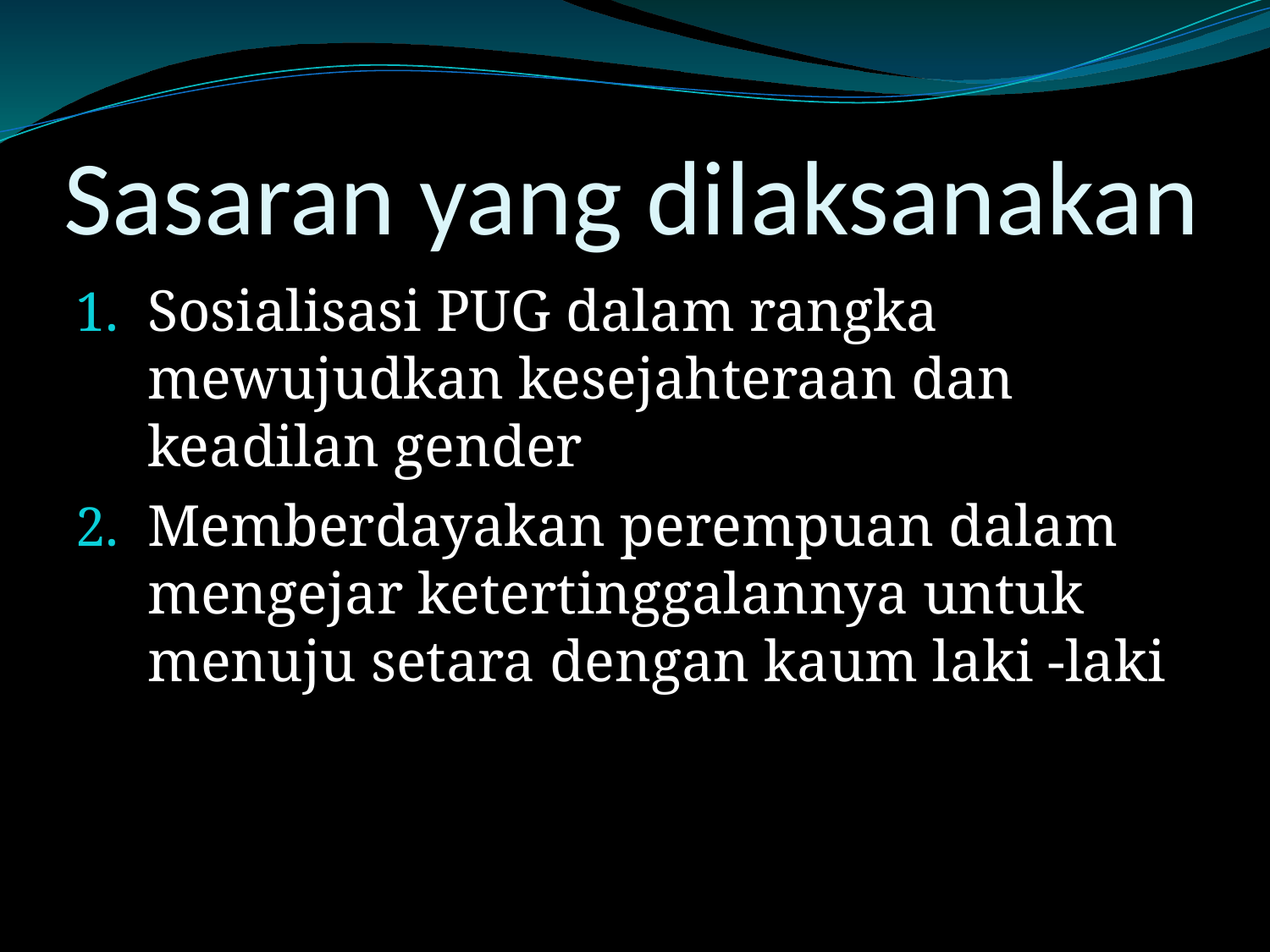

# Sasaran yang dilaksanakan
Sosialisasi PUG dalam rangka mewujudkan kesejahteraan dan keadilan gender
Memberdayakan perempuan dalam mengejar ketertinggalannya untuk menuju setara dengan kaum laki -laki